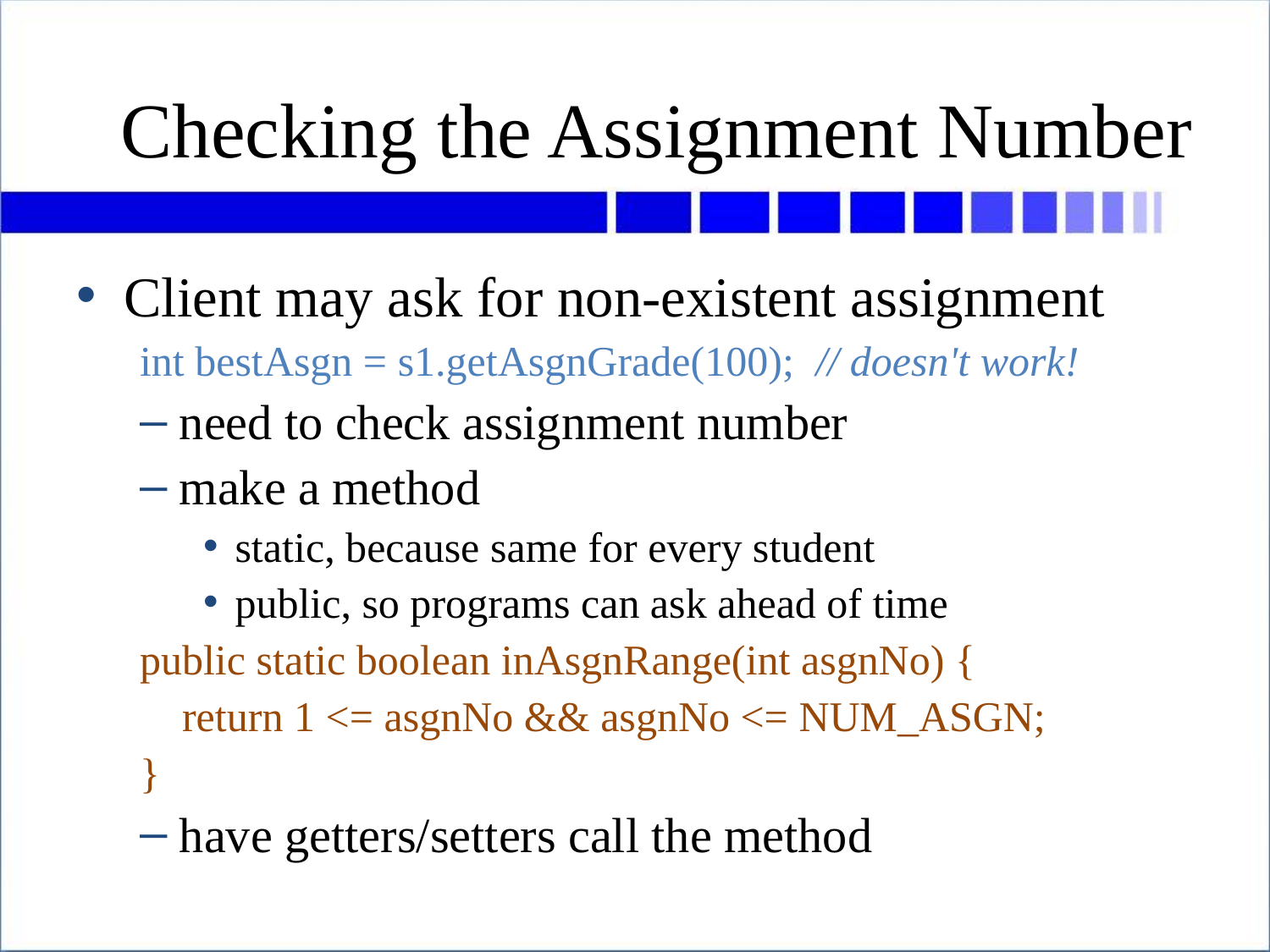

# Checking the Assignment Number
Client may ask for non-existent assignment
int bestAsgn = s1.getAsgnGrade(100);  // doesn't work!
need to check assignment number
make a method
static, because same for every student
public, so programs can ask ahead of time
public static boolean inAsgnRange(int asgnNo) {
    return 1 <= asgnNo && asgnNo <= NUM_ASGN;
}
have getters/setters call the method